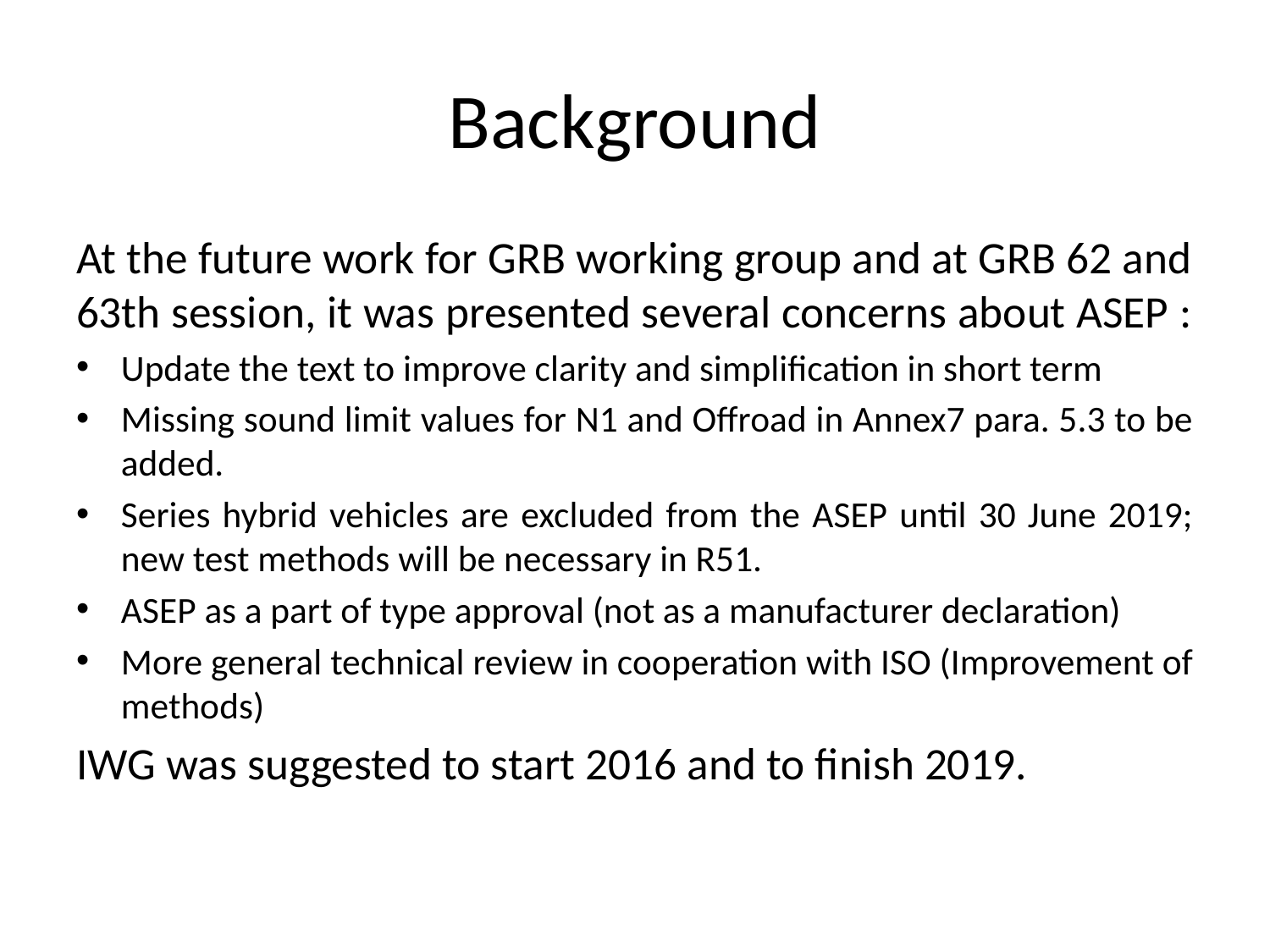

# Background
At the future work for GRB working group and at GRB 62 and 63th session, it was presented several concerns about ASEP :
Update the text to improve clarity and simplification in short term
Missing sound limit values for N1 and Offroad in Annex7 para. 5.3 to be added.
Series hybrid vehicles are excluded from the ASEP until 30 June 2019; new test methods will be necessary in R51.
ASEP as a part of type approval (not as a manufacturer declaration)
More general technical review in cooperation with ISO (Improvement of methods)
IWG was suggested to start 2016 and to finish 2019.